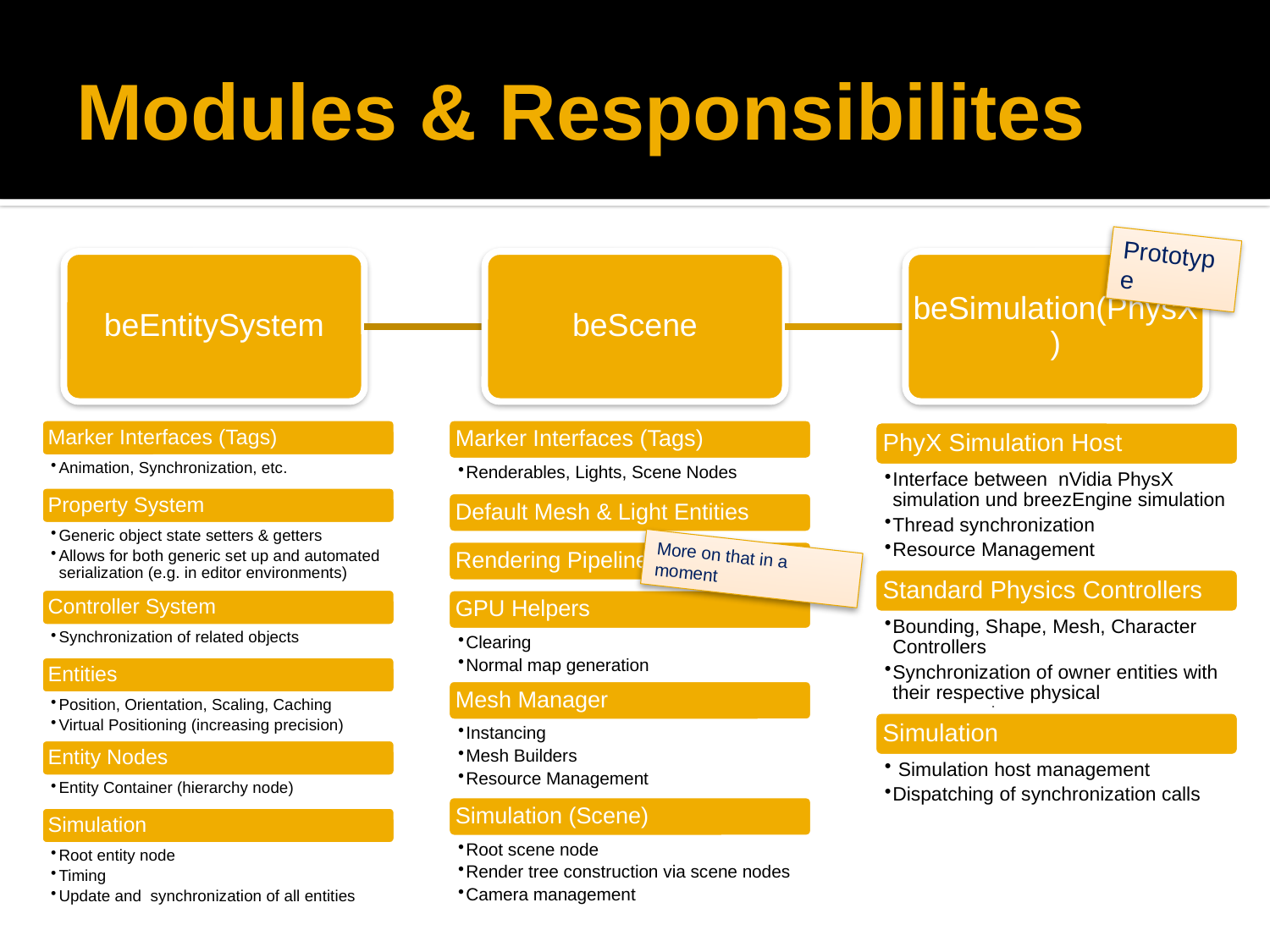

# Modules & Responsibilites
Prototype
beEntitySystem

beScene

beSimulation(PhysX)
Marker Interfaces (Tags)
Animation, Synchronization, etc.
Property System
Generic object state setters & getters
Allows for both generic set up and automated serialization (e.g. in editor environments)
Controller System
Synchronization of related objects
Entities
Position, Orientation, Scaling, Caching
Virtual Positioning (increasing precision)
Entity Nodes
Entity Container (hierarchy node)
Simulation
Root entity node
Timing
Update and  synchronization of all entities
Marker Interfaces (Tags)
Renderables, Lights, Scene Nodes
Default Mesh & Light Entities
Rendering Pipeline
GPU Helpers
Clearing
Normal map generation
Mesh Manager
Instancing
Mesh Builders
Resource Management
Simulation (Scene)
Root scene node
Render tree construction via scene nodes
Camera management
PhyX Simulation Host
Interface between  nVidia PhysX simulation und breezEngine simulation
Thread synchronization
Resource Management
Standard Physics Controllers
Bounding, Shape, Mesh, Character Controllers
Synchronization of owner entities with their respective physical representations
Simulation
 Simulation host management
Dispatching of synchronization calls
More on that in a moment